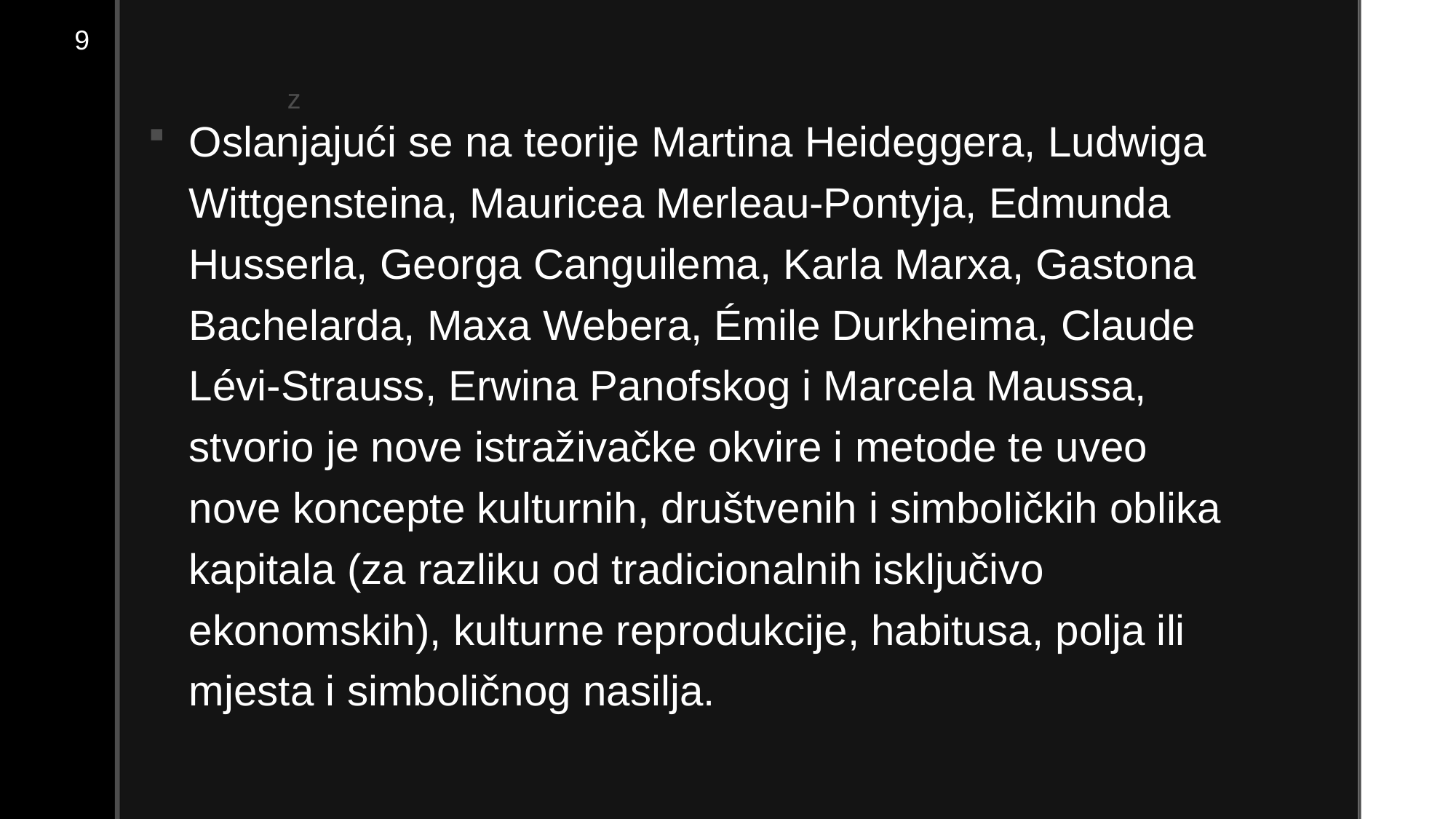

9
Oslanjajući se na teorije Martina Heideggera, Ludwiga Wittgensteina, Mauricea Merleau-Pontyja, Edmunda Husserla, Georga Canguilema, Karla Marxa, Gastona Bachelarda, Maxa Webera, Émile Durkheima, Claude Lévi-Strauss, Erwina Panofskog i Marcela Maussa, stvorio je nove istraživačke okvire i metode te uveo nove koncepte kulturnih, društvenih i simboličkih oblika kapitala (za razliku od tradicionalnih isključivo ekonomskih), kulturne reprodukcije, habitusa, polja ili mjesta i simboličnog nasilja.